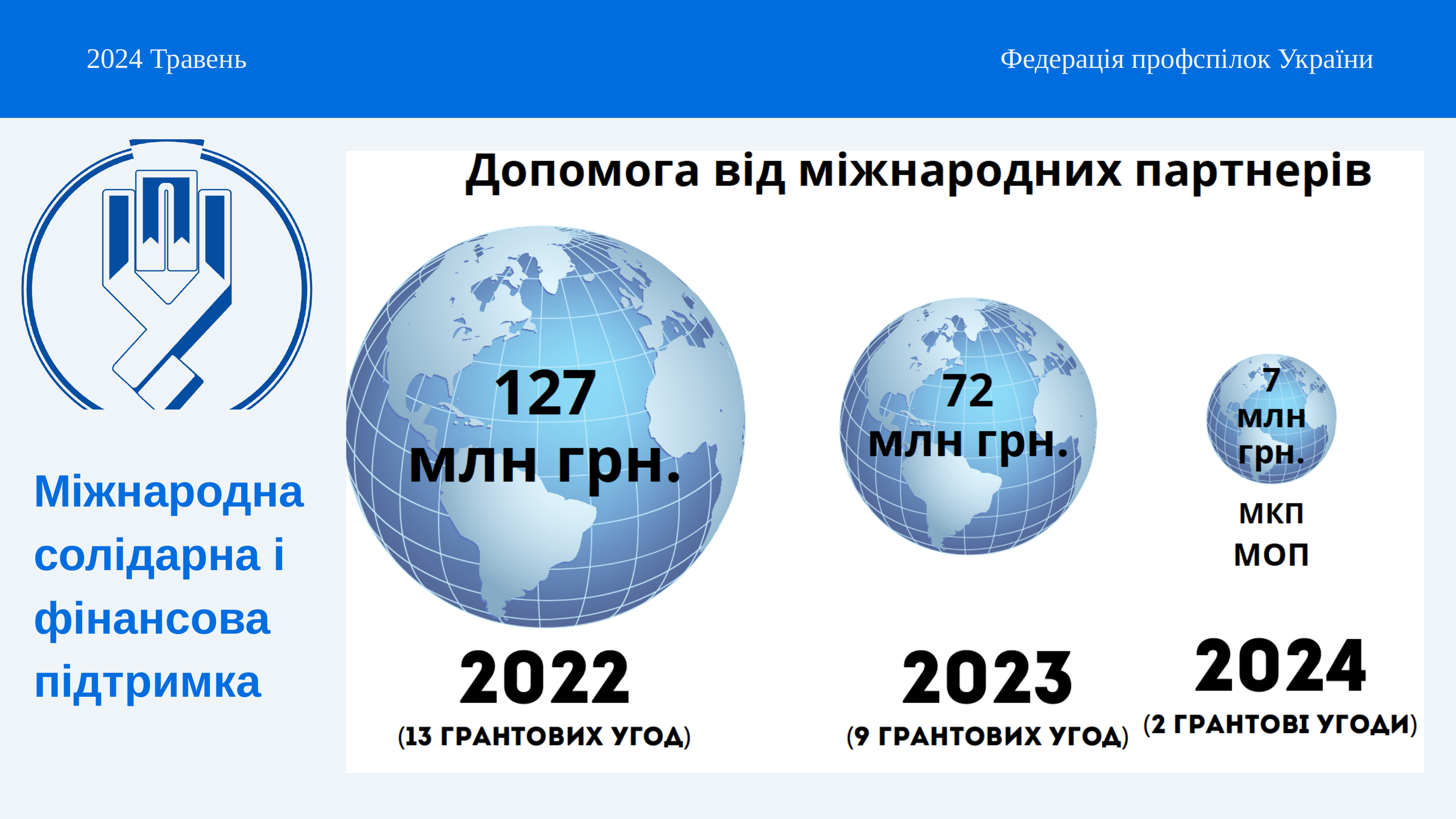

2024 Травень
Федерація профспілок України

Міжнародна солідарна і  фінансова підтримка